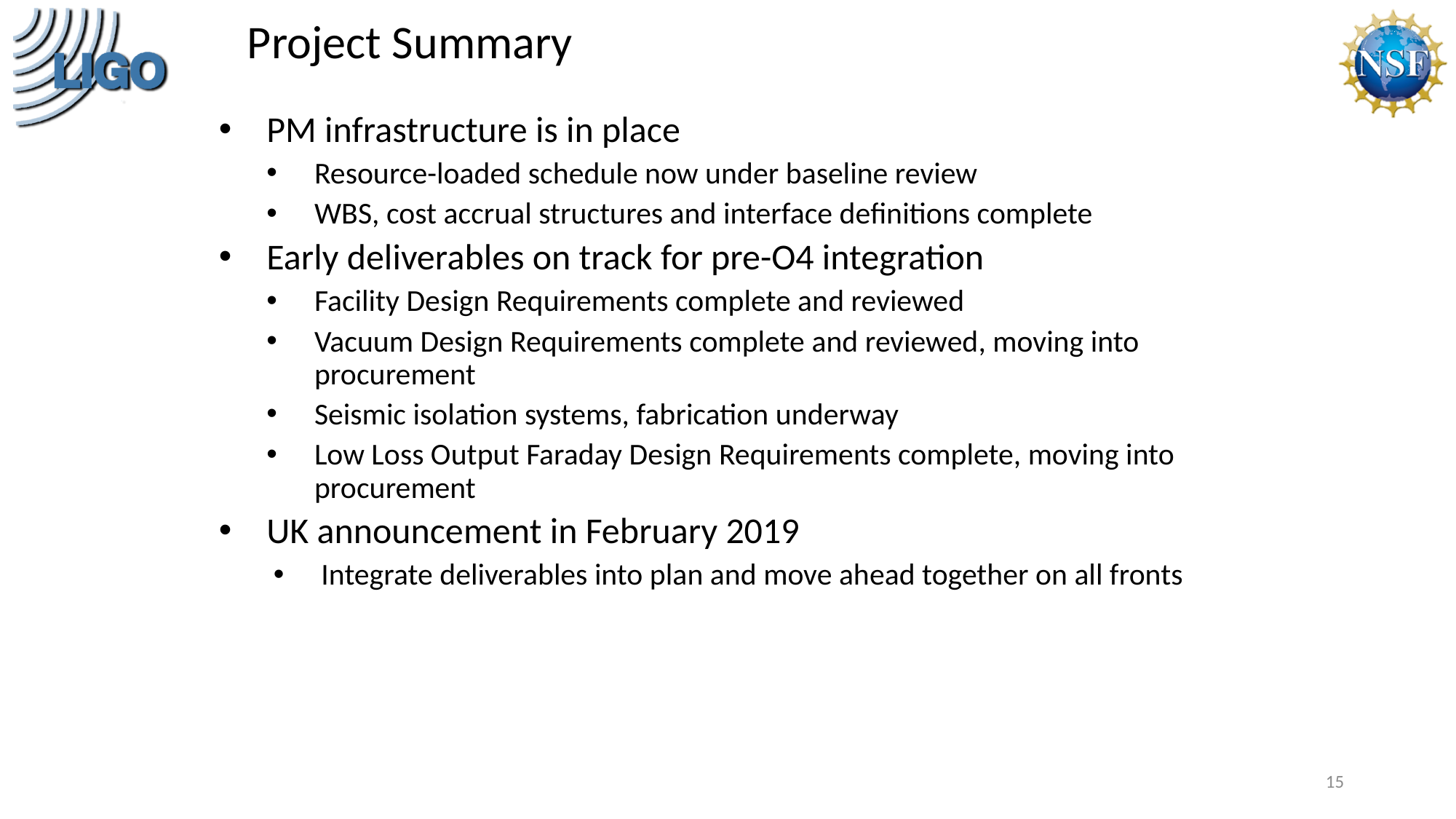

# Project Summary
PM infrastructure is in place
Resource-loaded schedule now under baseline review
WBS, cost accrual structures and interface definitions complete
Early deliverables on track for pre-O4 integration
Facility Design Requirements complete and reviewed
Vacuum Design Requirements complete and reviewed, moving into procurement
Seismic isolation systems, fabrication underway
Low Loss Output Faraday Design Requirements complete, moving into procurement
UK announcement in February 2019
Integrate deliverables into plan and move ahead together on all fronts
15